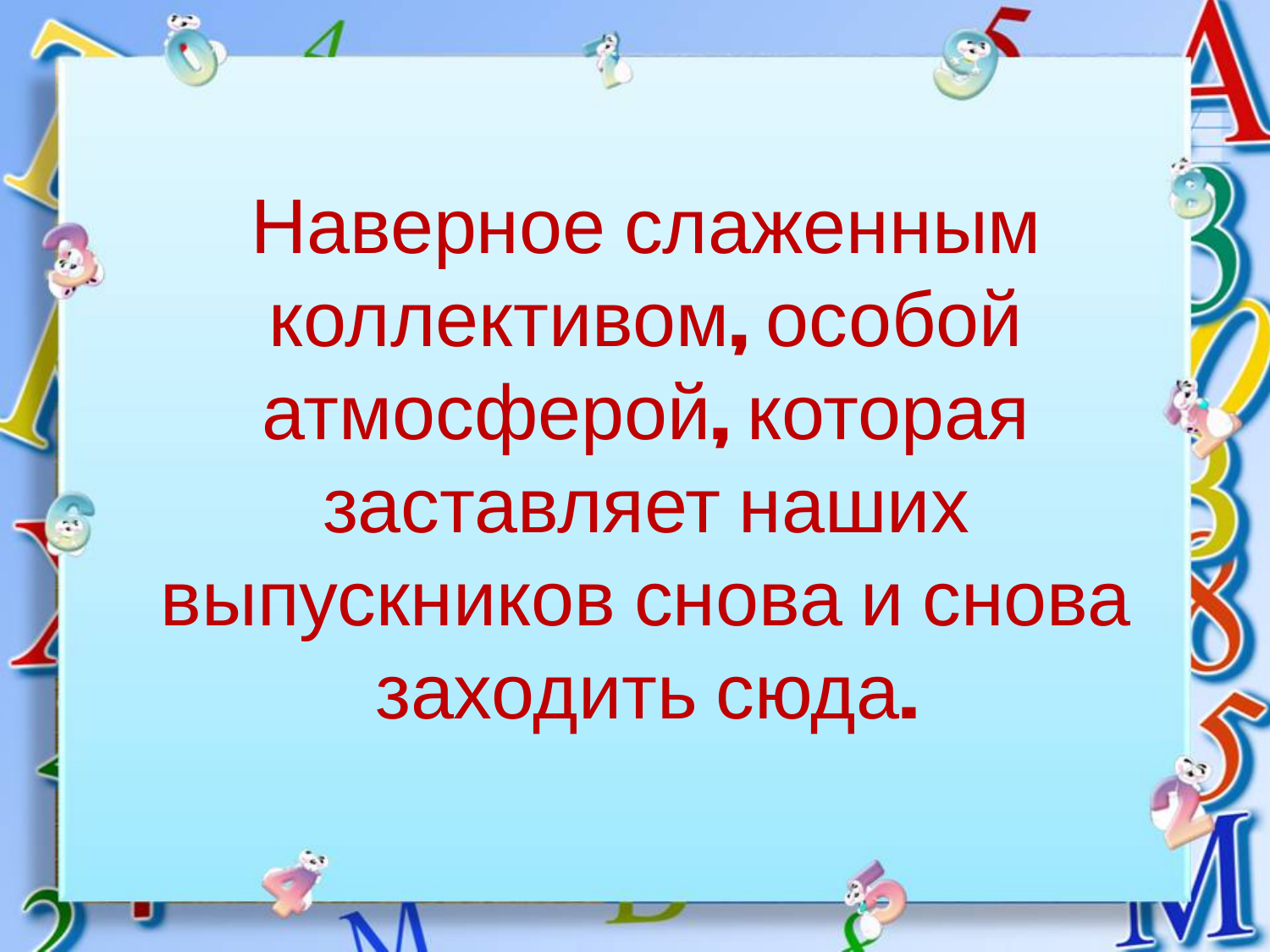

# Наверное слаженным коллективом, особой атмосферой, которая заставляет наших выпускников снова и снова заходить сюда.